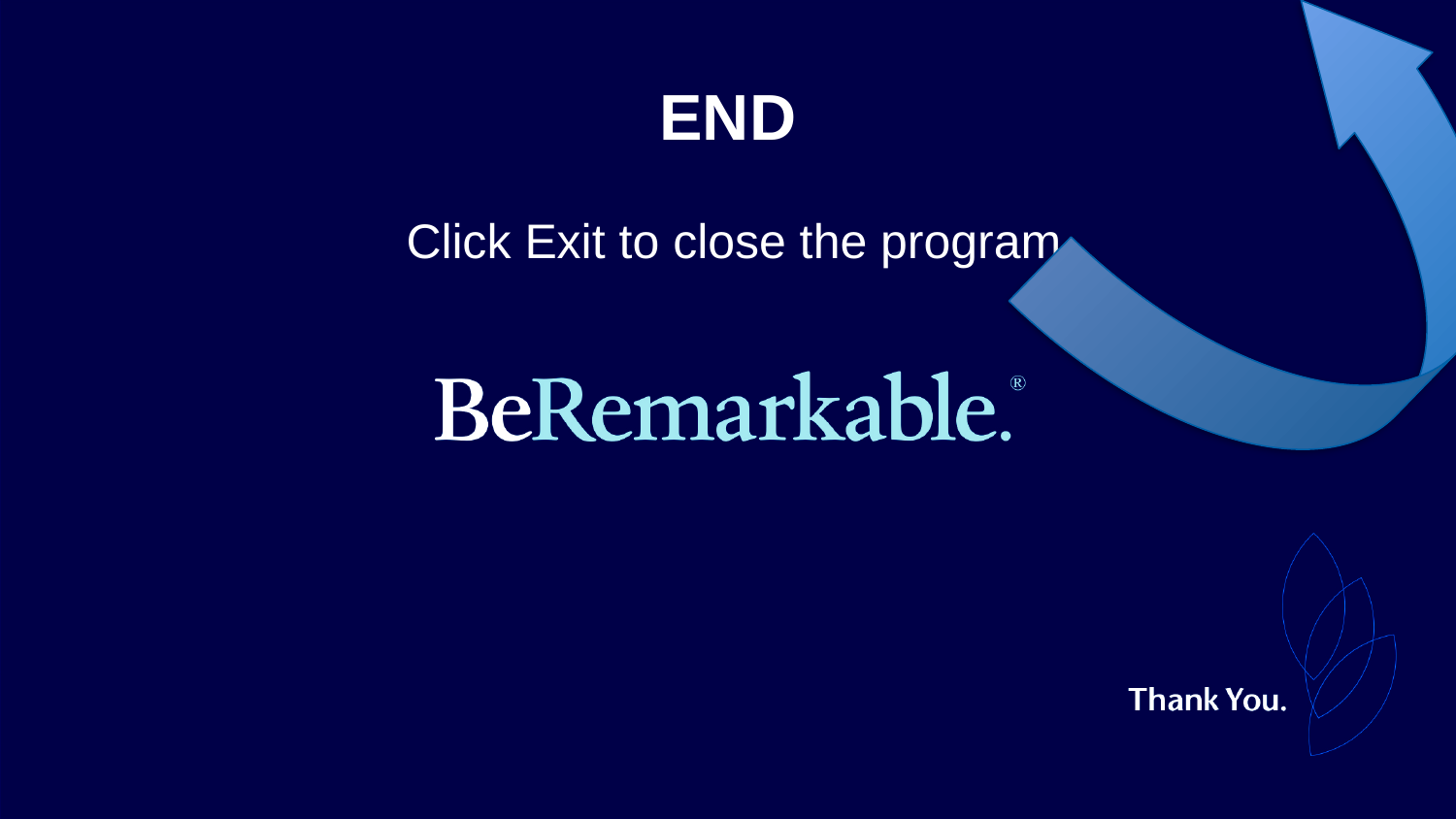

END
Click Exit to close the program.